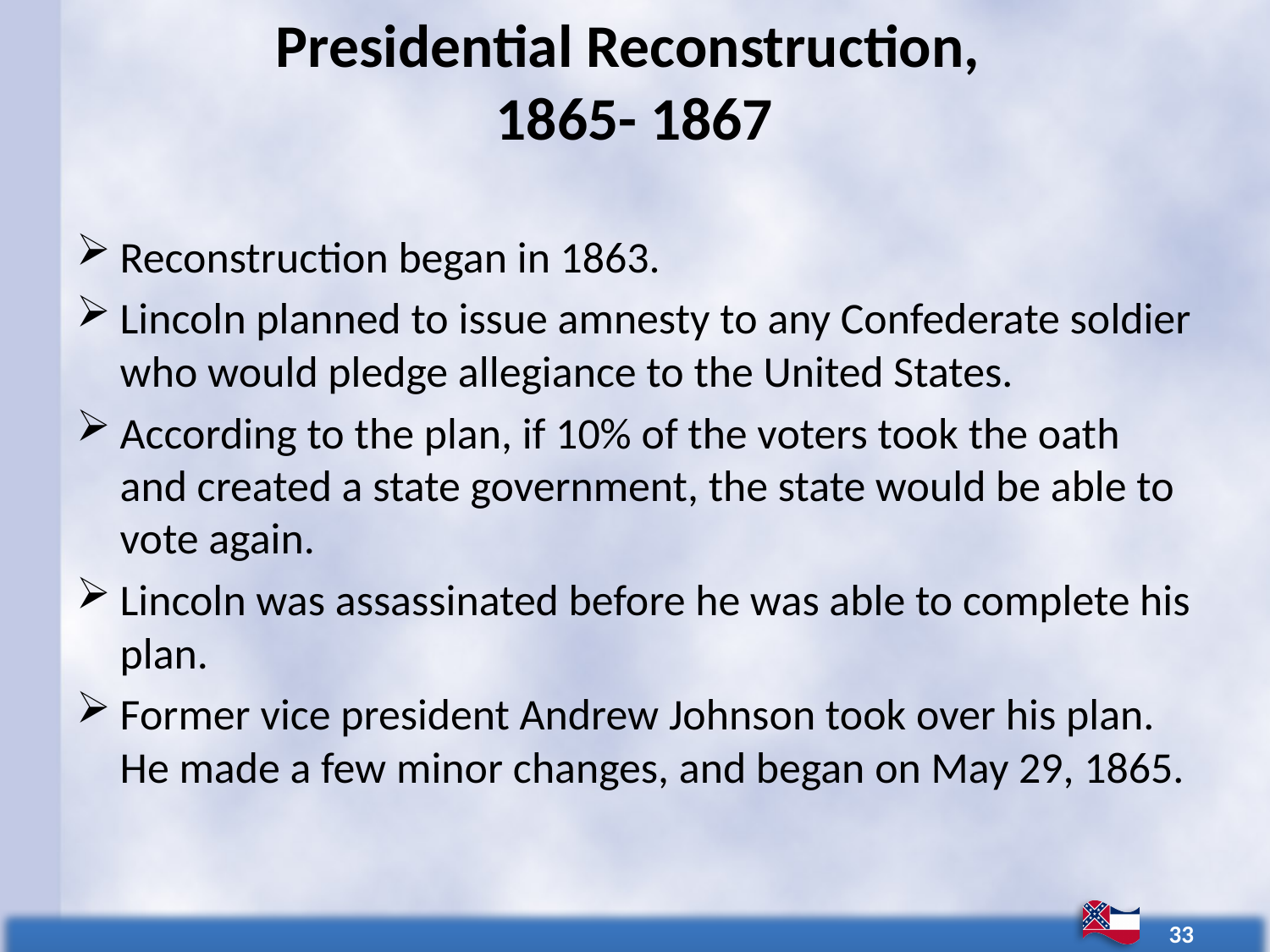

# Presidential Reconstruction, 1865- 1867
Reconstruction began in 1863.
Lincoln planned to issue amnesty to any Confederate soldier who would pledge allegiance to the United States.
According to the plan, if 10% of the voters took the oath and created a state government, the state would be able to vote again.
Lincoln was assassinated before he was able to complete his plan.
Former vice president Andrew Johnson took over his plan. He made a few minor changes, and began on May 29, 1865.
33